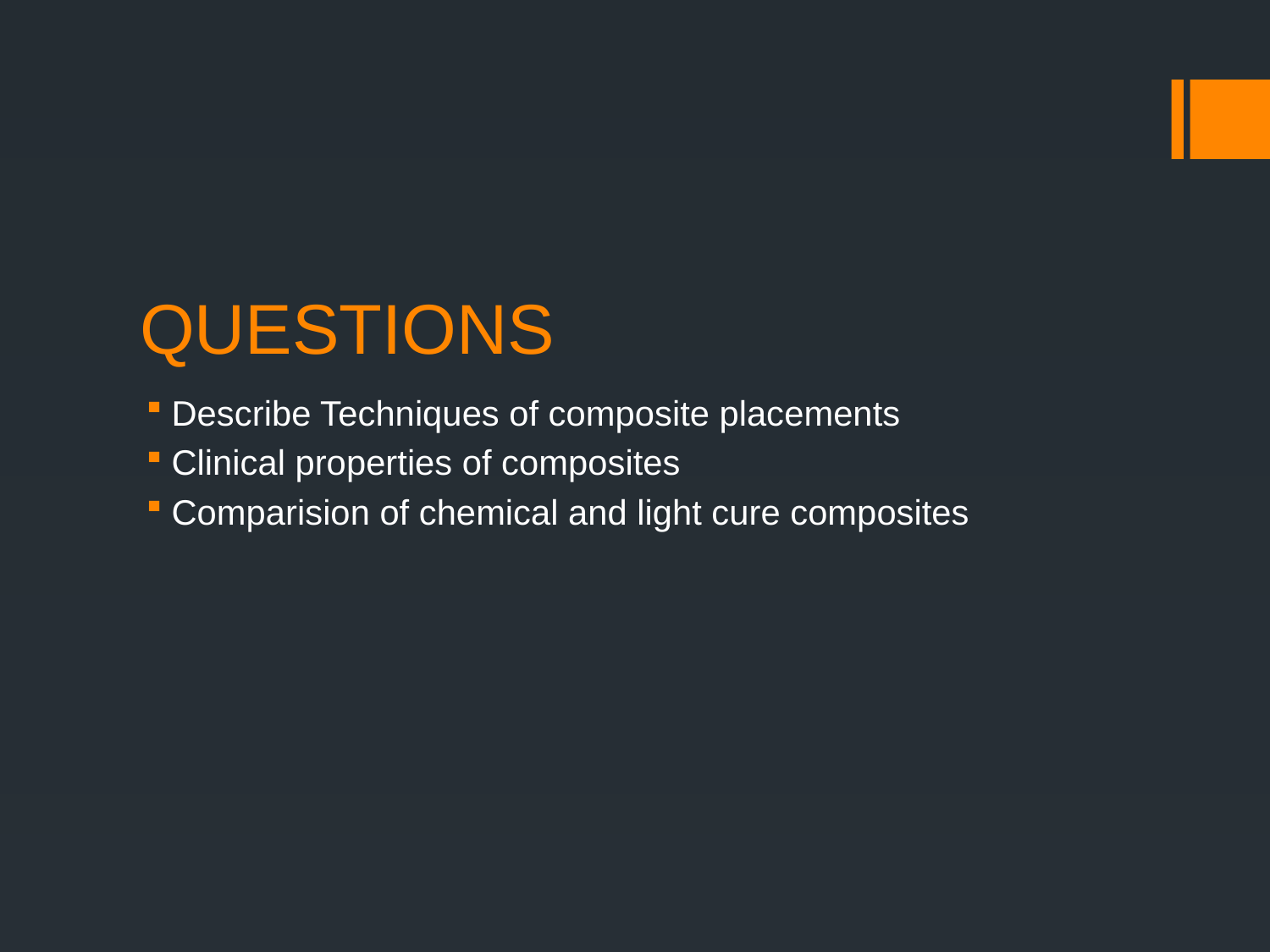

# QUESTIONS
Describe Techniques of composite placements
Clinical properties of composites
Comparision of chemical and light cure composites